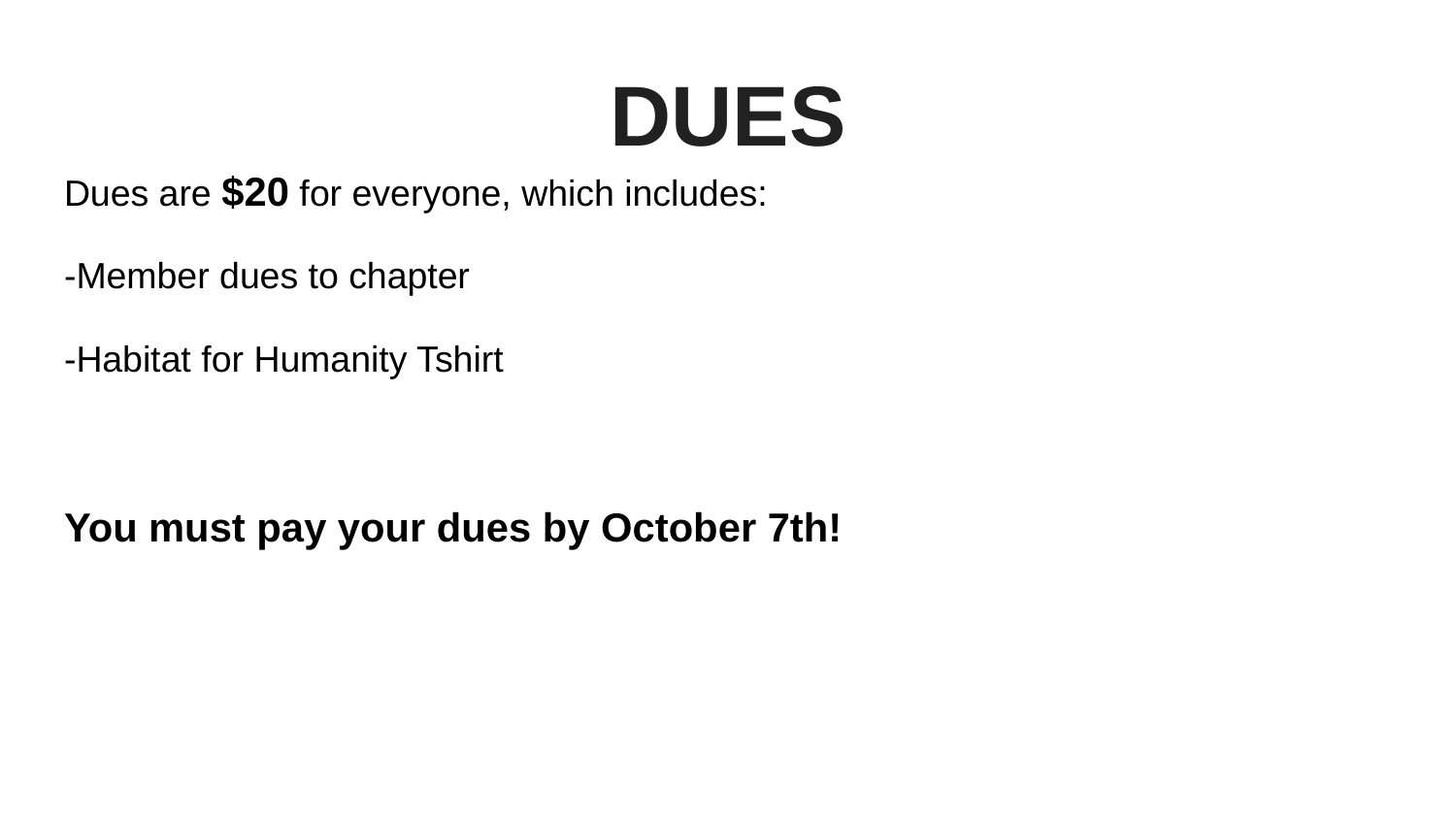

# DUES
Dues are $20 for everyone, which includes:
-Member dues to chapter
-Habitat for Humanity Tshirt

You must pay your dues by October 7th!